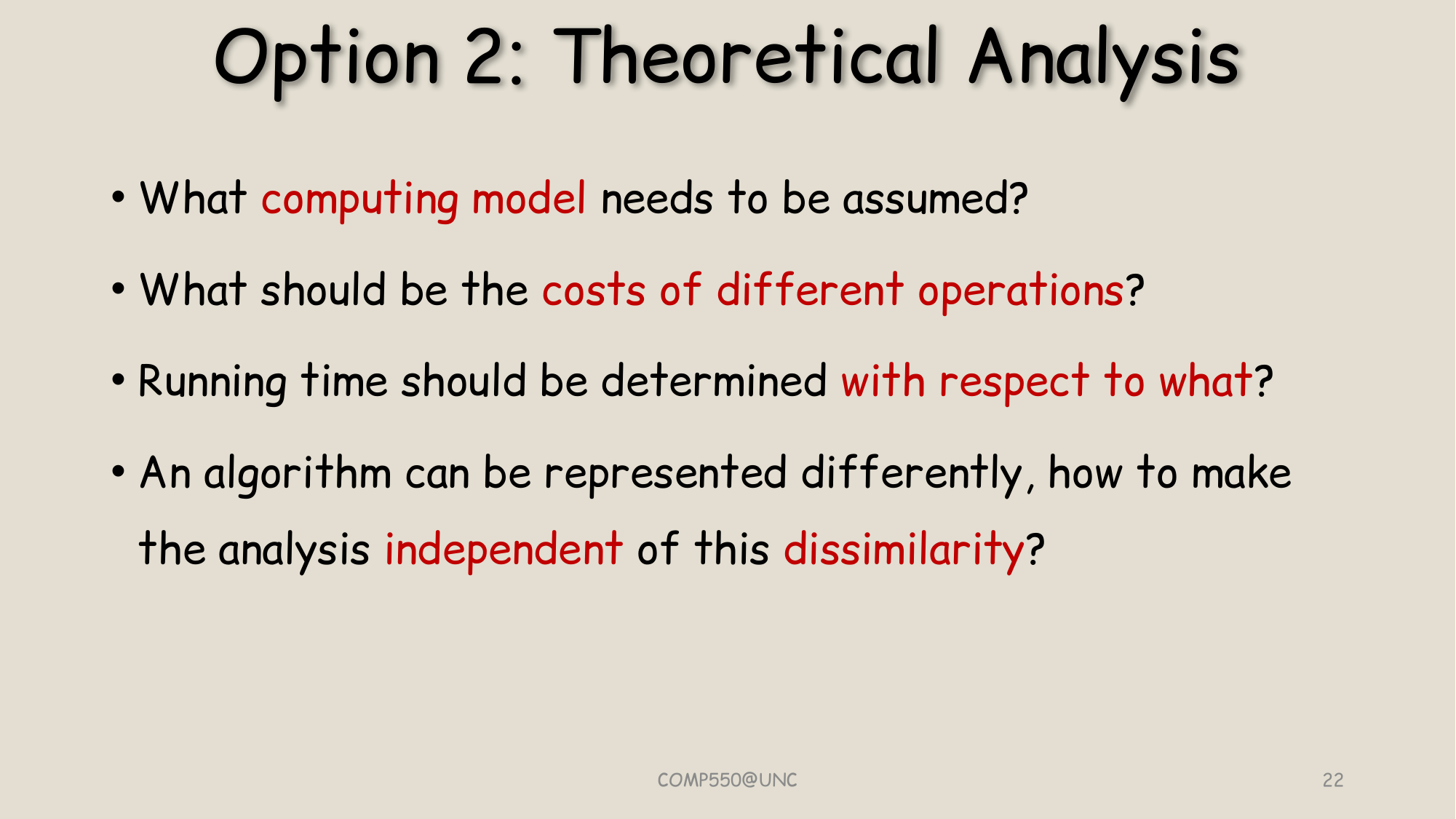

# Option 2: Theoretical Analysis
What computing model needs to be assumed?
What should be the costs of different operations?
Running time should be determined with respect to what?
An algorithm can be represented differently, how to make the analysis independent of this dissimilarity?

COMP550@UNC
22